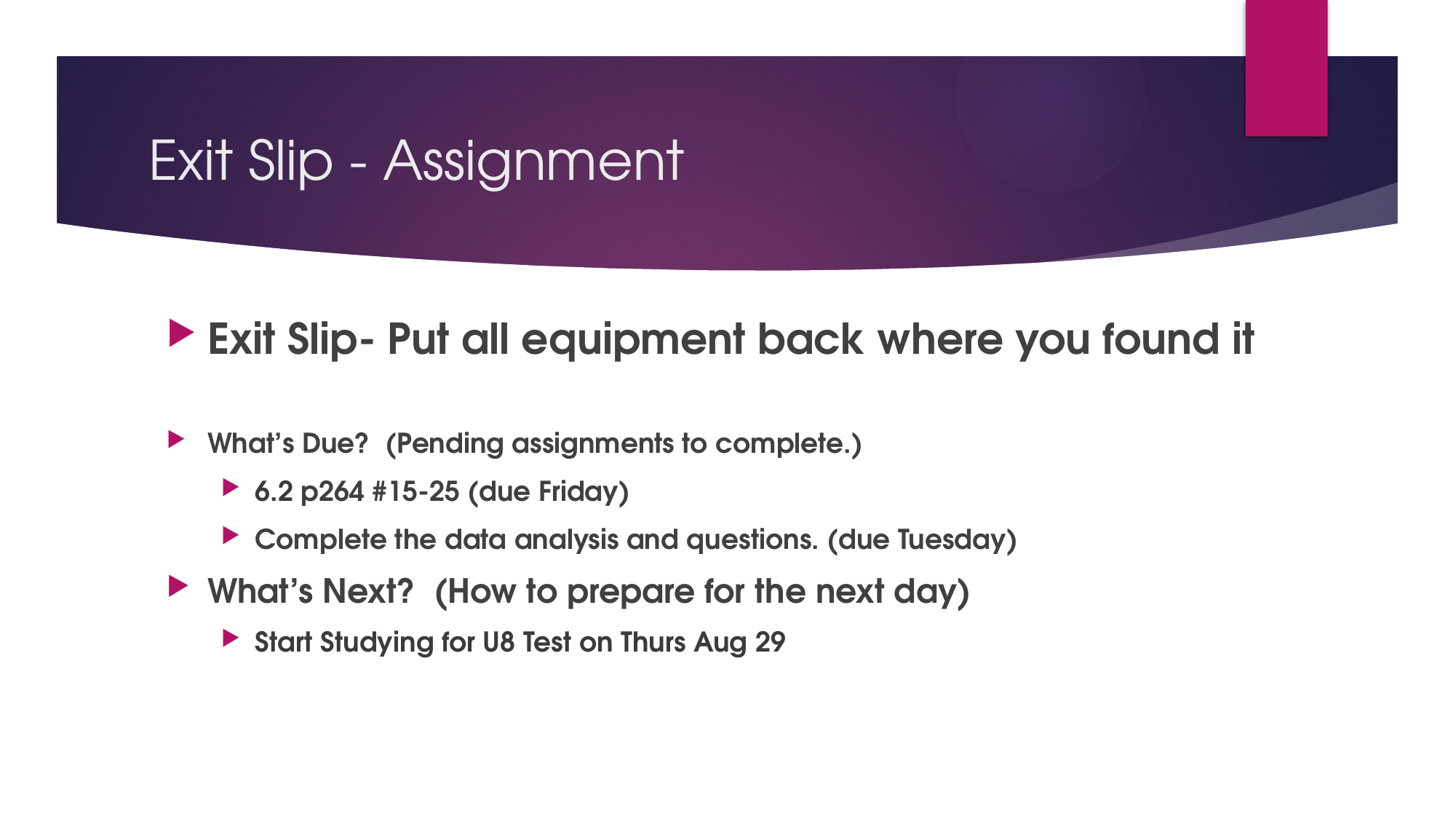

# Exit Slip - Assignment
Exit Slip- Put all equipment back where you found it

What’s Due?  (Pending assignments to complete.)
6.2 p264 #15-25 (due Friday)
Complete the data analysis and questions. (due Tuesday)
What’s Next?  (How to prepare for the next day)
Start Studying for U8 Test on Thurs Aug 29